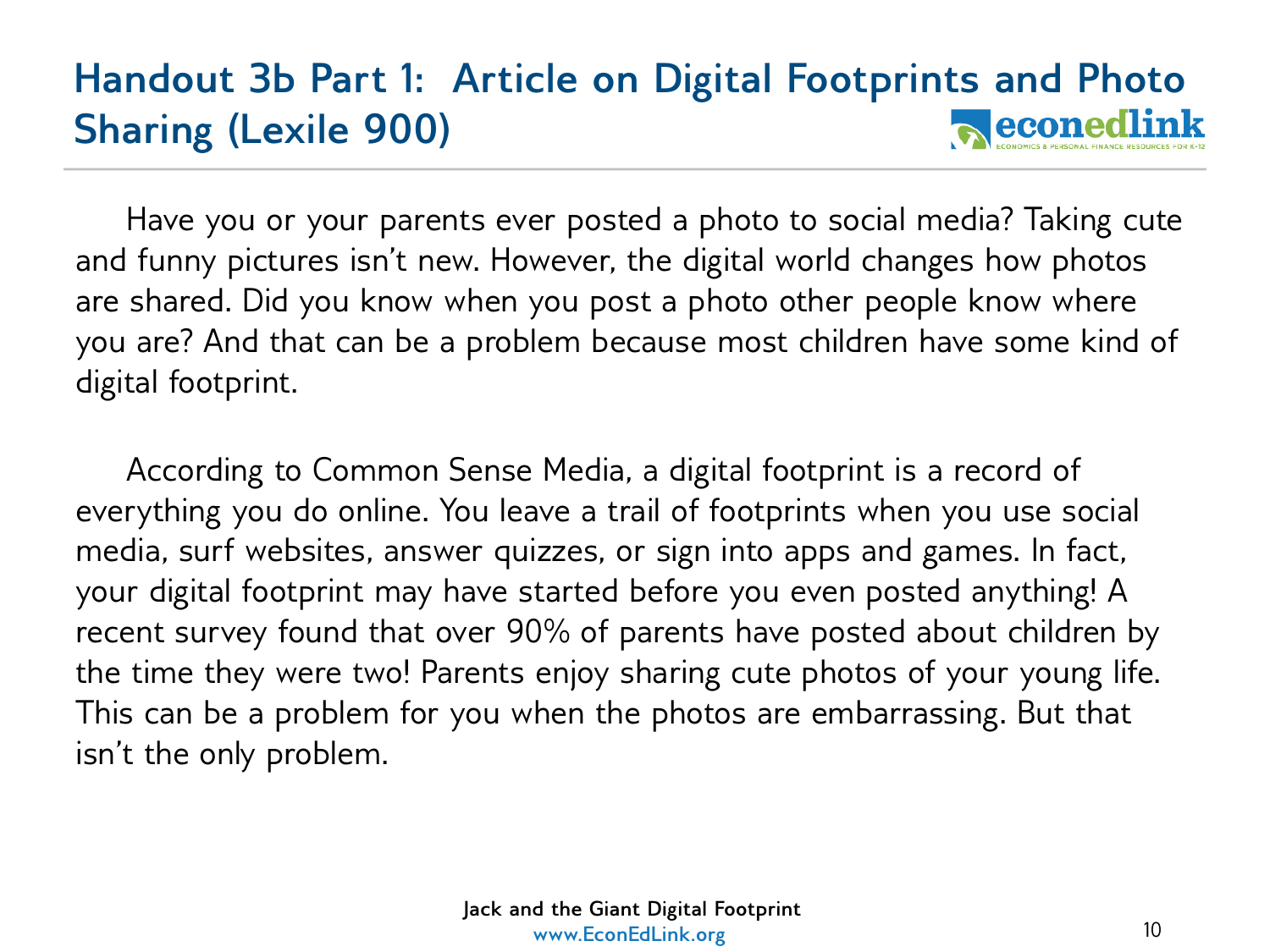

# Handout 3b Part 1:  Article on Digital Footprints and Photo Sharing (Lexile 900)
     Have you or your parents ever posted a photo to social media? Taking cute and funny pictures isn’t new. However, the digital world changes how photos are shared. Did you know when you post a photo other people know where you are? And that can be a problem because most children have some kind of digital footprint.
     According to Common Sense Media, a digital footprint is a record of everything you do online. You leave a trail of footprints when you use social media, surf websites, answer quizzes, or sign into apps and games. In fact, your digital footprint may have started before you even posted anything! A recent survey found that over 90% of parents have posted about children by the time they were two! Parents enjoy sharing cute photos of your young life. This can be a problem for you when the photos are embarrassing. But that isn’t the only problem.

Jack and the Giant Digital Footprint
www.EconEdLink.org
10